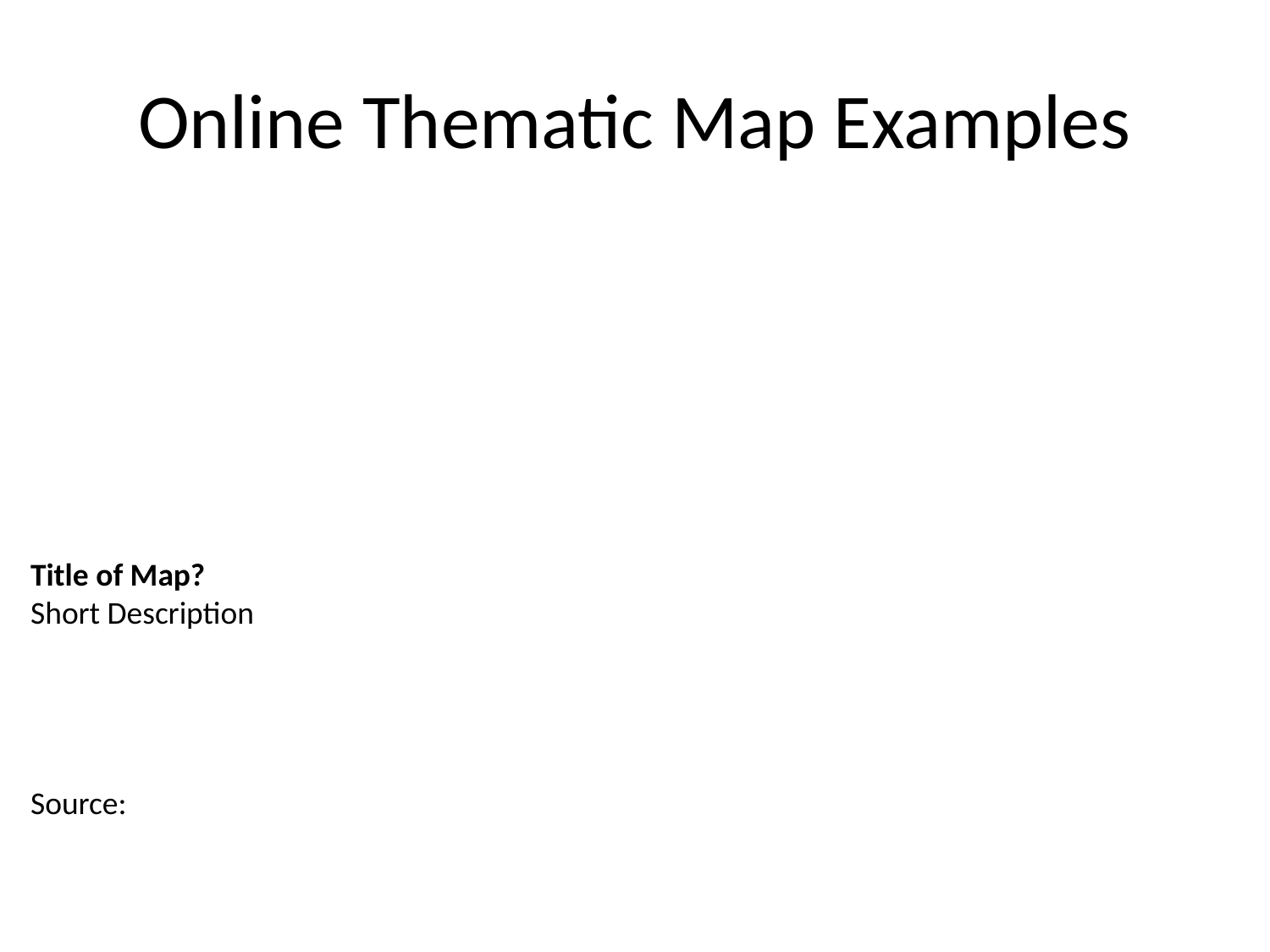

# Online Thematic Map Examples
Title of Map?
Short Description

Source: